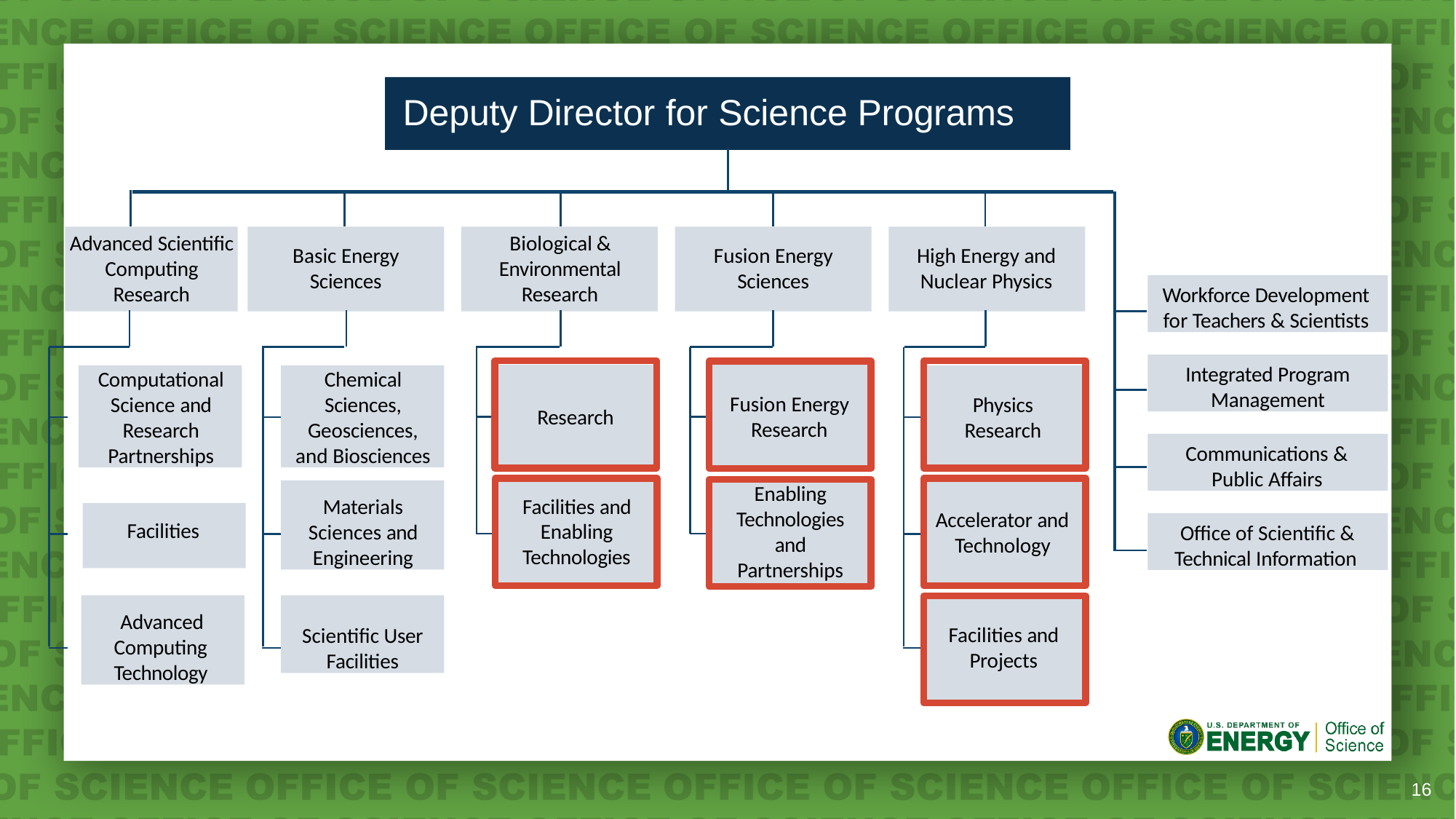

Deputy Director for Science Programs

Advanced Scientific Computing Research
Biological & Environmental Research
Basic Energy
Sciences
Fusion Energy
Sciences
High Energy and
Nuclear Physics
Workforce Development for Teachers & Scientists

Integrated Program
Management
Computational Science and Research Partnerships
Chemical Sciences, Geosciences, and Biosciences
Fusion Energy Research
Physics Research
Research
Communications & Public Affairs
Enabling Technologies and Partnerships

Materials Sciences and Engineering

Facilities and Enabling Technologies
Facilities

Accelerator and Technology
Office of Scientific & Technical Information
Advanced Computing Technology

Scientific User
Facilities

Facilities and
Projects
16